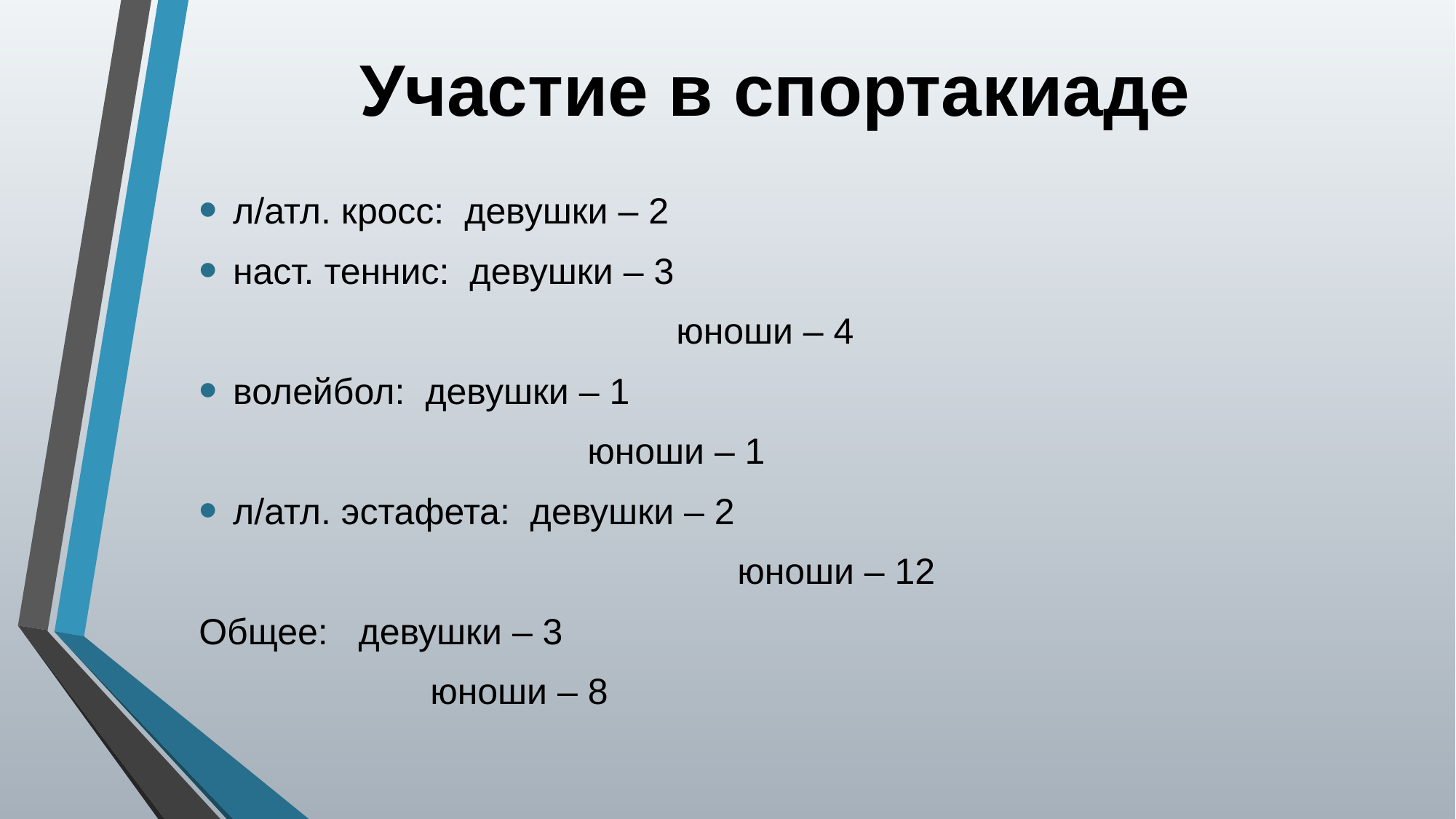

# Участие в спортакиаде
л/атл. кросс:  девушки – 2
наст. теннис:  девушки – 3
				    юноши – 4
волейбол:  девушки – 1
			      юноши – 1
л/атл. эстафета:  девушки – 2
				          юноши – 12
Общее:   девушки – 3
	            юноши – 8